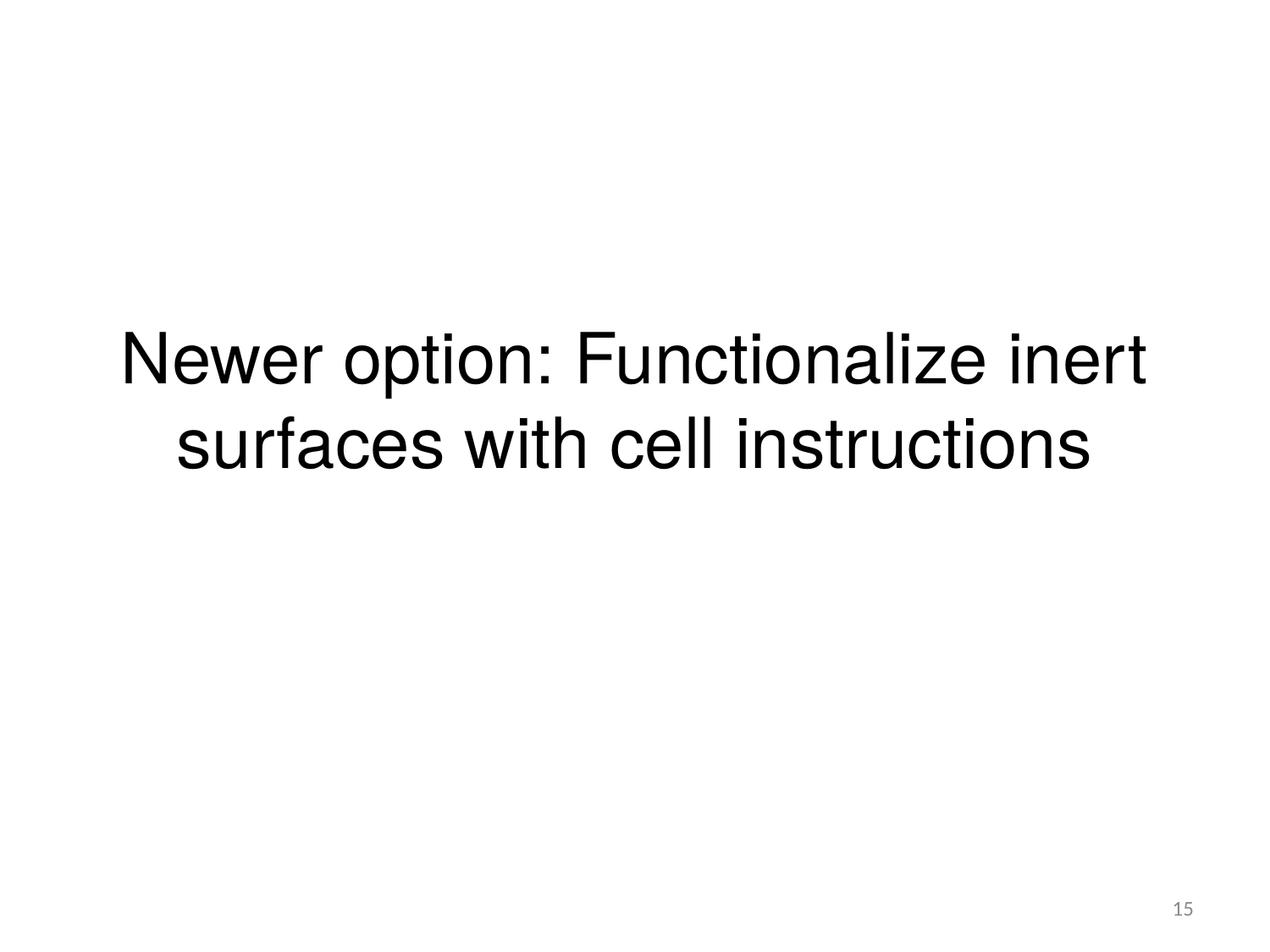

# Newer option: Functionalize inert surfaces with cell instructions
15